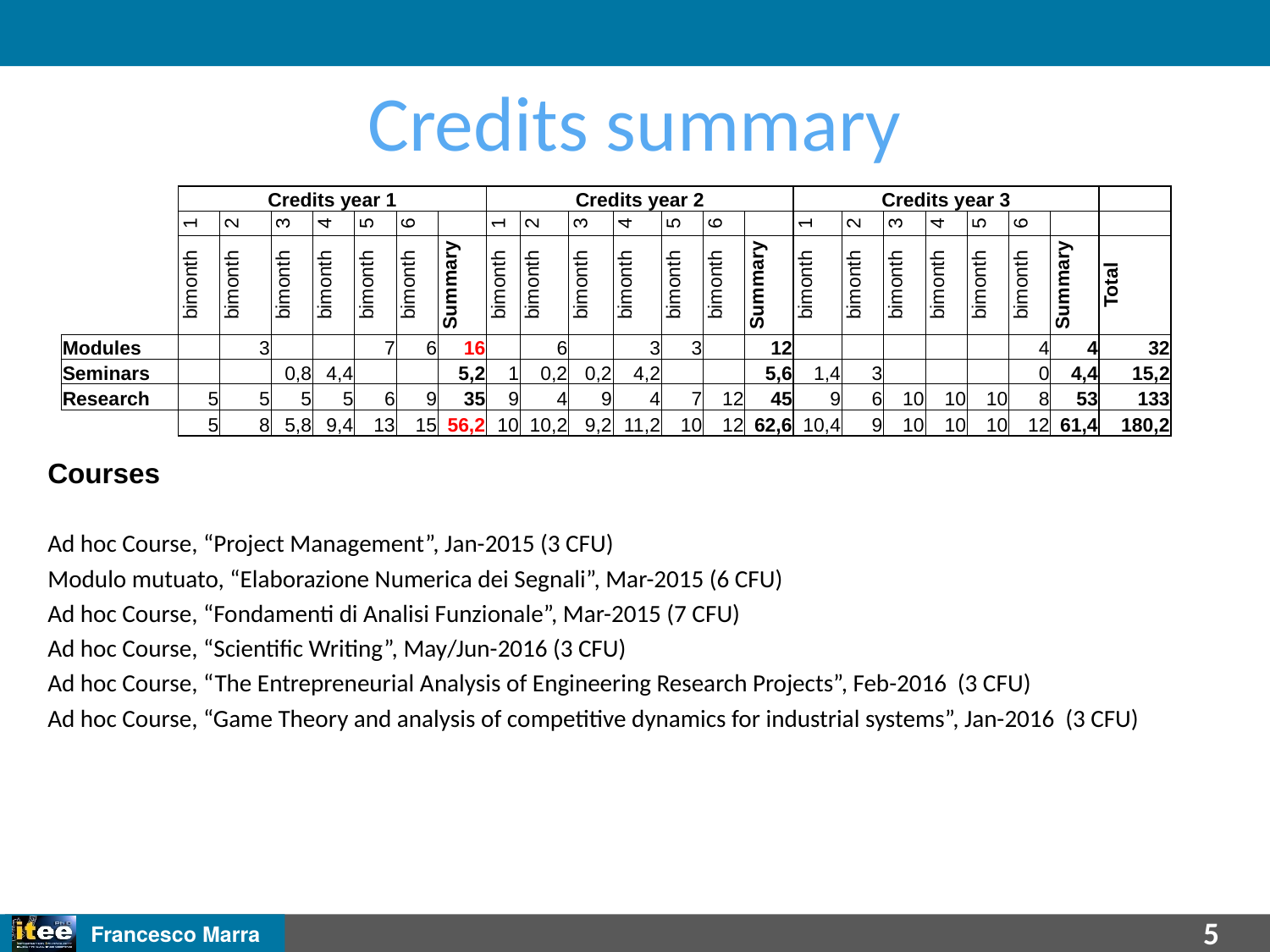

Credits summary
|  | Credits year 1 |  |  |  |  |  |  | Credits year 2 |  |  |  |  |  |  | Credits year 3 |  |  |  |  |  |  |  |
| --- | --- | --- | --- | --- | --- | --- | --- | --- | --- | --- | --- | --- | --- | --- | --- | --- | --- | --- | --- | --- | --- | --- |
|  | 1 | 2 | 3 | 4 | 5 | 6 |  | 1 | 2 | 3 | 4 | 5 | 6 |  | 1 | 2 | 3 | 4 | 5 | 6 |  |  |
|  | bimonth | bimonth | bimonth | bimonth | bimonth | bimonth | Summary | bimonth | bimonth | bimonth | bimonth | bimonth | bimonth | Summary | bimonth | bimonth | bimonth | bimonth | bimonth | bimonth | Summary | Total |
| Modules |  | 3 |  |  | 7 | 6 | 16 |  | 6 |  | 3 | 3 |  | 12 |  |  |  |  |  | 4 | 4 | 32 |
| Seminars |  |  | 0,8 | 4,4 |  |  | 5,2 | 1 | 0,2 | 0,2 | 4,2 |  |  | 5,6 | 1,4 | 3 |  |  |  | 0 | 4,4 | 15,2 |
| Research | 5 | 5 | 5 | 5 | 6 | 9 | 35 | 9 | 4 | 9 | 4 | 7 | 12 | 45 | 9 | 6 | 10 | 10 | 10 | 8 | 53 | 133 |
|  | 5 | 8 | 5,8 | 9,4 | 13 | 15 | 56,2 | 10 | 10,2 | 9,2 | 11,2 | 10 | 12 | 62,6 | 10,4 | 9 | 10 | 10 | 10 | 12 | 61,4 | 180,2 |
Courses

Ad hoc Course, “Project Management”, Jan-2015 (3 CFU)
Modulo mutuato, “Elaborazione Numerica dei Segnali”, Mar-2015 (6 CFU)
Ad hoc Course, “Fondamenti di Analisi Funzionale”, Mar-2015 (7 CFU)
Ad hoc Course, “Scientific Writing”, May/Jun-2016 (3 CFU)
Ad hoc Course, “The Entrepreneurial Analysis of Engineering Research Projects”, Feb-2016  (3 CFU)
Ad hoc Course, “Game Theory and analysis of competitive dynamics for industrial systems”, Jan-2016  (3 CFU)